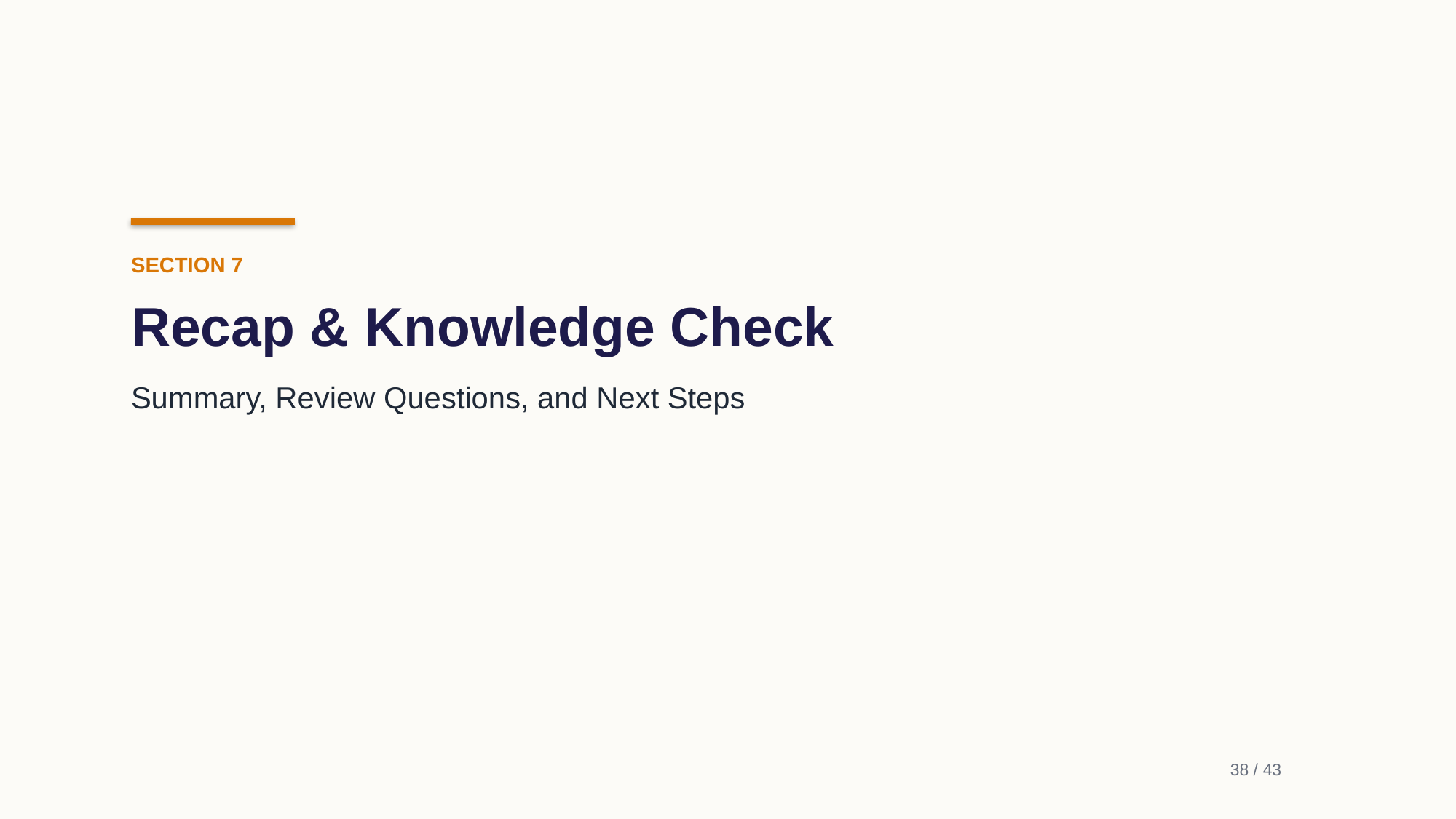

SECTION 7
Recap & Knowledge Check
Summary, Review Questions, and Next Steps
38 / 43